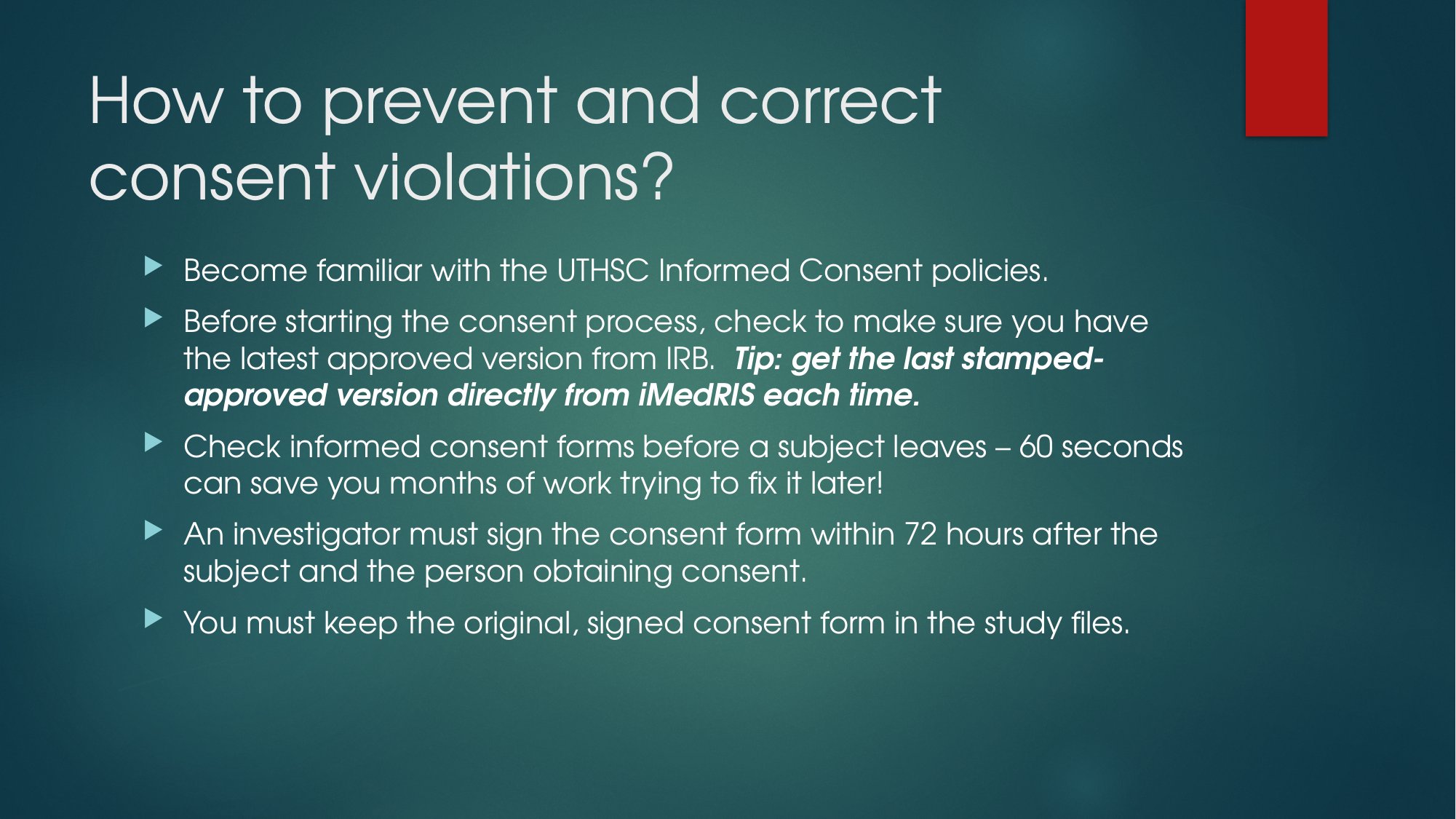

# How to prevent and correct consent violations?
Become familiar with the UTHSC Informed Consent policies.
Before starting the consent process, check to make sure you have the latest approved version from IRB.  Tip: get the last stamped-approved version directly from iMedRIS each time.
Check informed consent forms before a subject leaves – 60 seconds can save you months of work trying to fix it later!
An investigator must sign the consent form within 72 hours after the subject and the person obtaining consent.
You must keep the original, signed consent form in the study files.